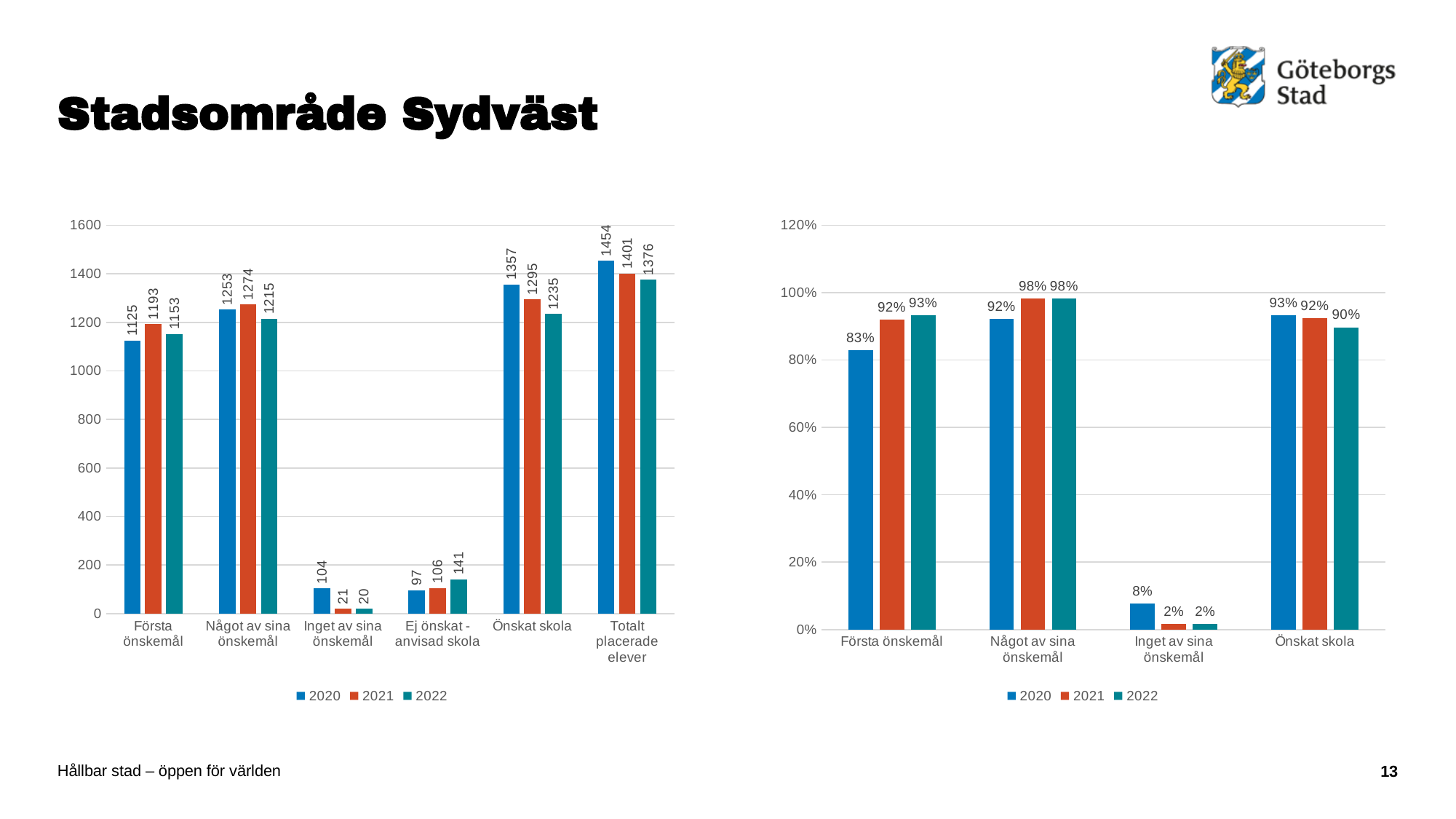

# Stadsområde Sydväst

### Chart

| Category | 2020 | 2021 | 2022 |
|---|---|---|---|
| Första önskemål | 1125.0 | 1193.0 | 1153.0 |
| Något av sina önskemål | 1253.0 | 1274.0 | 1215.0 |
| Inget av sina önskemål | 104.0 | 21.0 | 20.0 |
| Ej önskat - anvisad skola | 97.0 | 106.0 | 141.0 |
| Önskat skola | 1357.0 | 1295.0 | 1235.0 |
| Totalt placerade elever | 1454.0 | 1401.0 | 1376.0 |

### Chart

| Category | 2020 | 2021 | 2022 |
|---|---|---|---|
| Första önskemål | 0.8290346352247605 | 0.9212355212355212 | 0.9336032388663967 |
| Något av sina önskemål | 0.9233603537214443 | 0.9837837837837838 | 0.9838056680161943 |
| Inget av sina önskemål | 0.07663964627855564 | 0.016216216216216217 | 0.016194331983805668 |
| Önskat skola | 0.9332874828060522 | 0.9243397573162027 | 0.8975290697674418 |